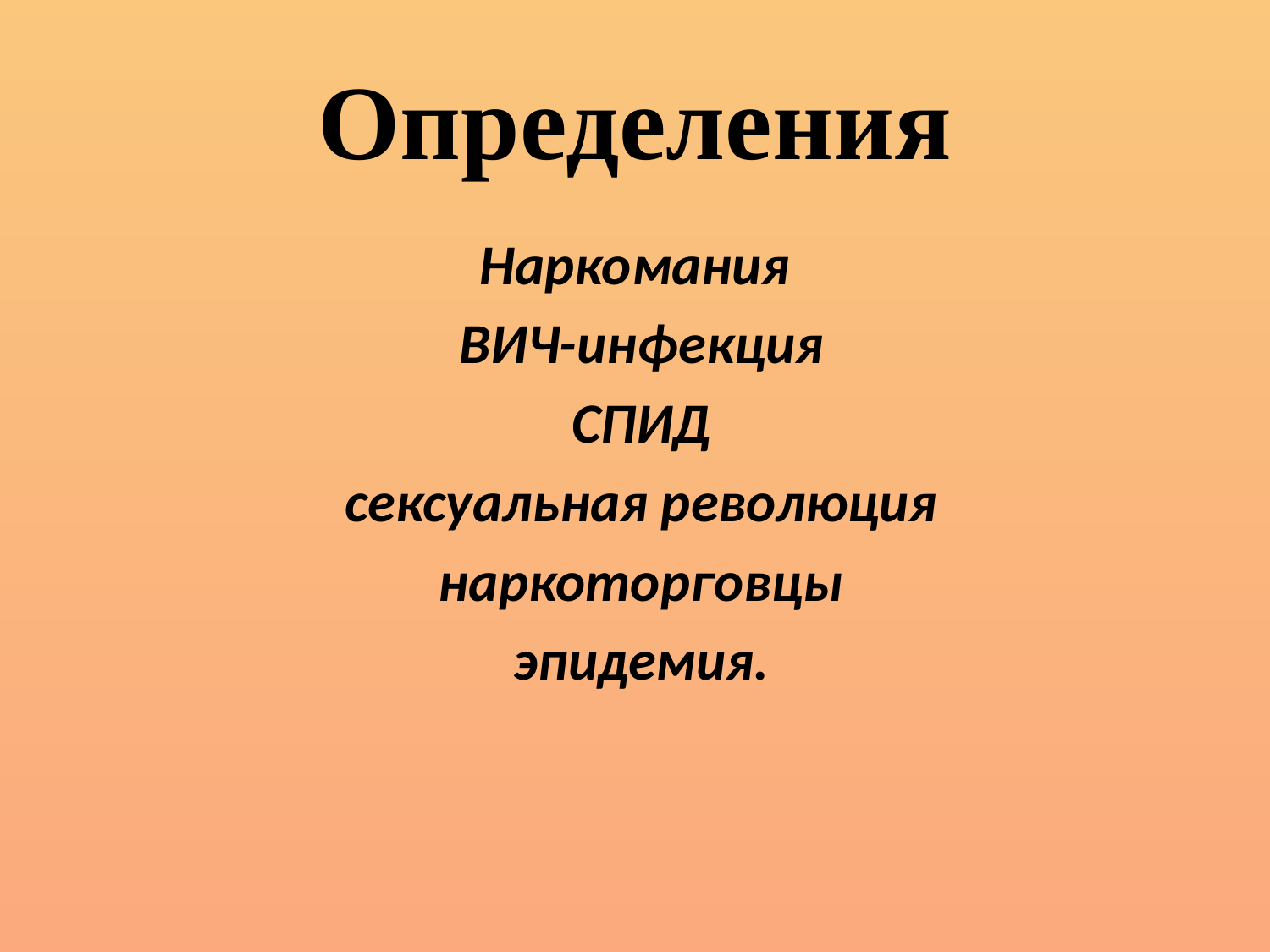

# Определения
Наркомания
 ВИЧ-инфекция
 СПИД
 сексуальная революция
 наркоторговцы
 эпидемия.